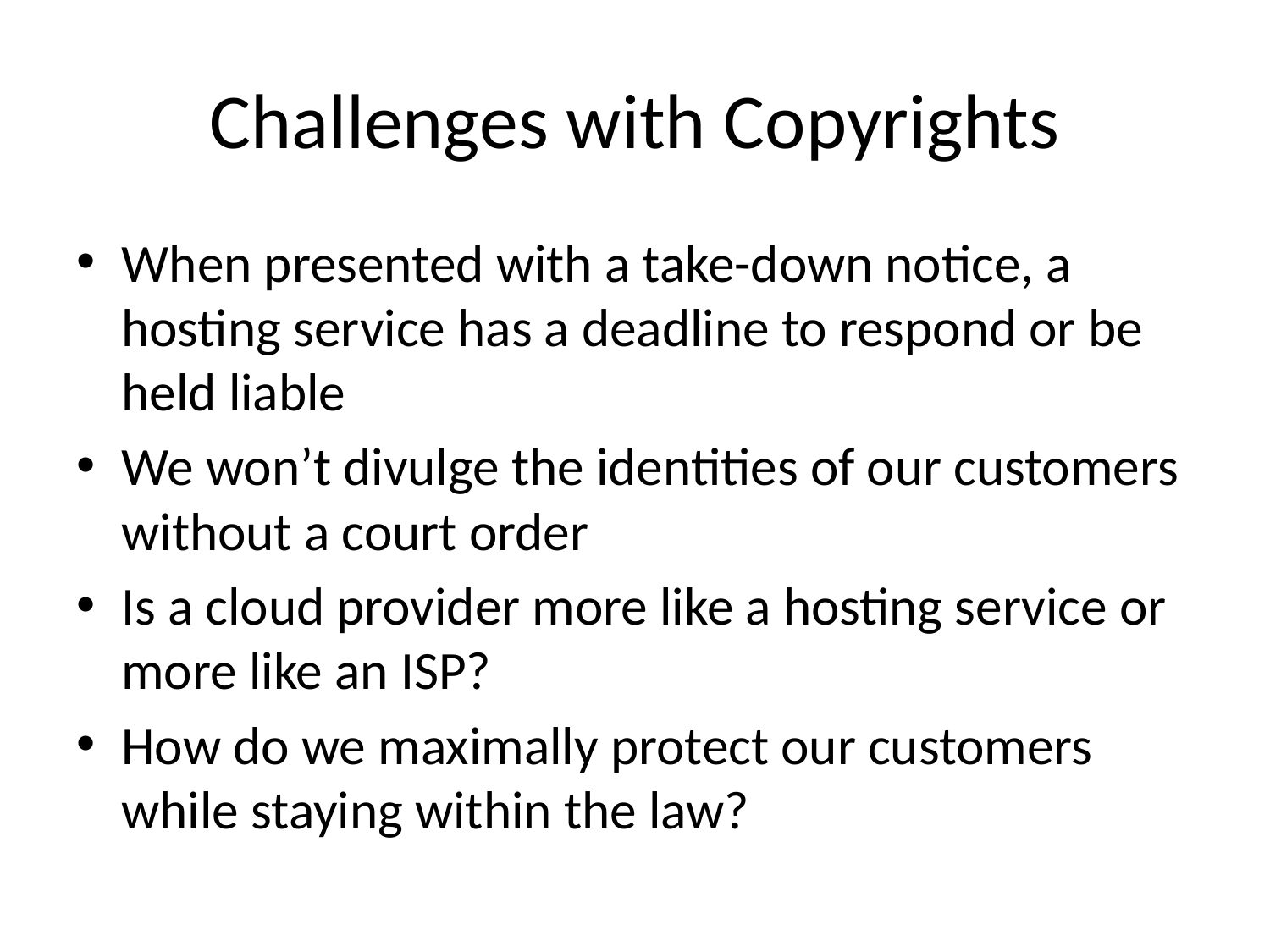

# Challenges with Copyrights
When presented with a take-down notice, a hosting service has a deadline to respond or be held liable
We won’t divulge the identities of our customers without a court order
Is a cloud provider more like a hosting service or more like an ISP?
How do we maximally protect our customers while staying within the law?